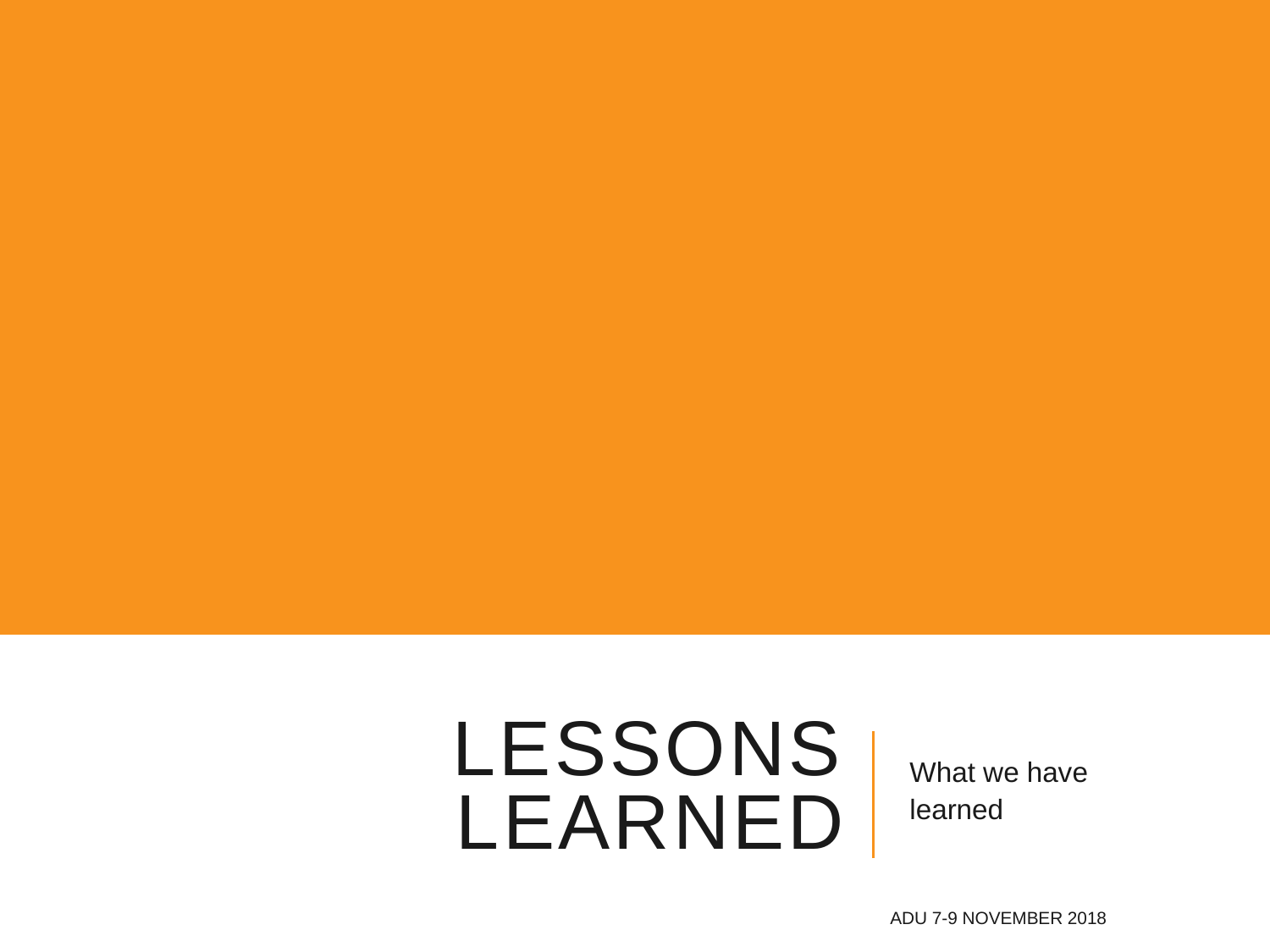

# LESSONS LEARNED
What we have
learned
ADU 7-9 November 2018